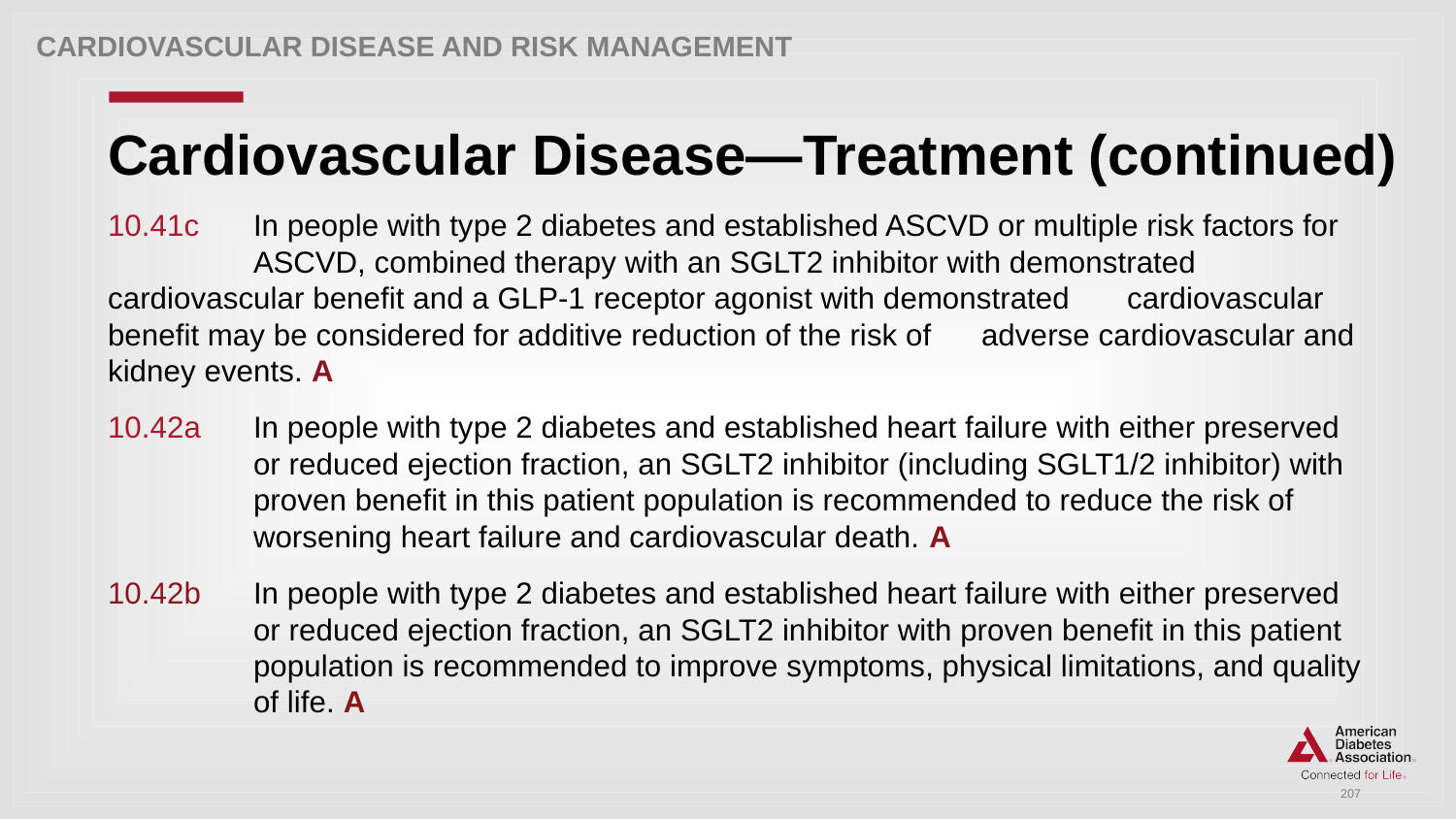

Cardiovascular Disease and Risk Management
# Cardiovascular Disease—Treatment (continued)
10.41c 	In people with type 2 diabetes and established ASCVD or multiple risk factors for 	ASCVD, combined therapy with an SGLT2 inhibitor with demonstrated 	cardiovascular benefit and a GLP-1 receptor agonist with demonstrated 	cardiovascular benefit may be considered for additive reduction of the risk of 	adverse cardiovascular and kidney events. A
10.42a 	In people with type 2 diabetes and established heart failure with either preserved 	or reduced ejection fraction, an SGLT2 inhibitor (including SGLT1/2 inhibitor) with 	proven benefit in this patient population is recommended to reduce the risk of 	worsening heart failure and cardiovascular death. A
10.42b 	In people with type 2 diabetes and established heart failure with either preserved 	or reduced ejection fraction, an SGLT2 inhibitor with proven benefit in this patient 	population is recommended to improve symptoms, physical limitations, and quality 	of life. A